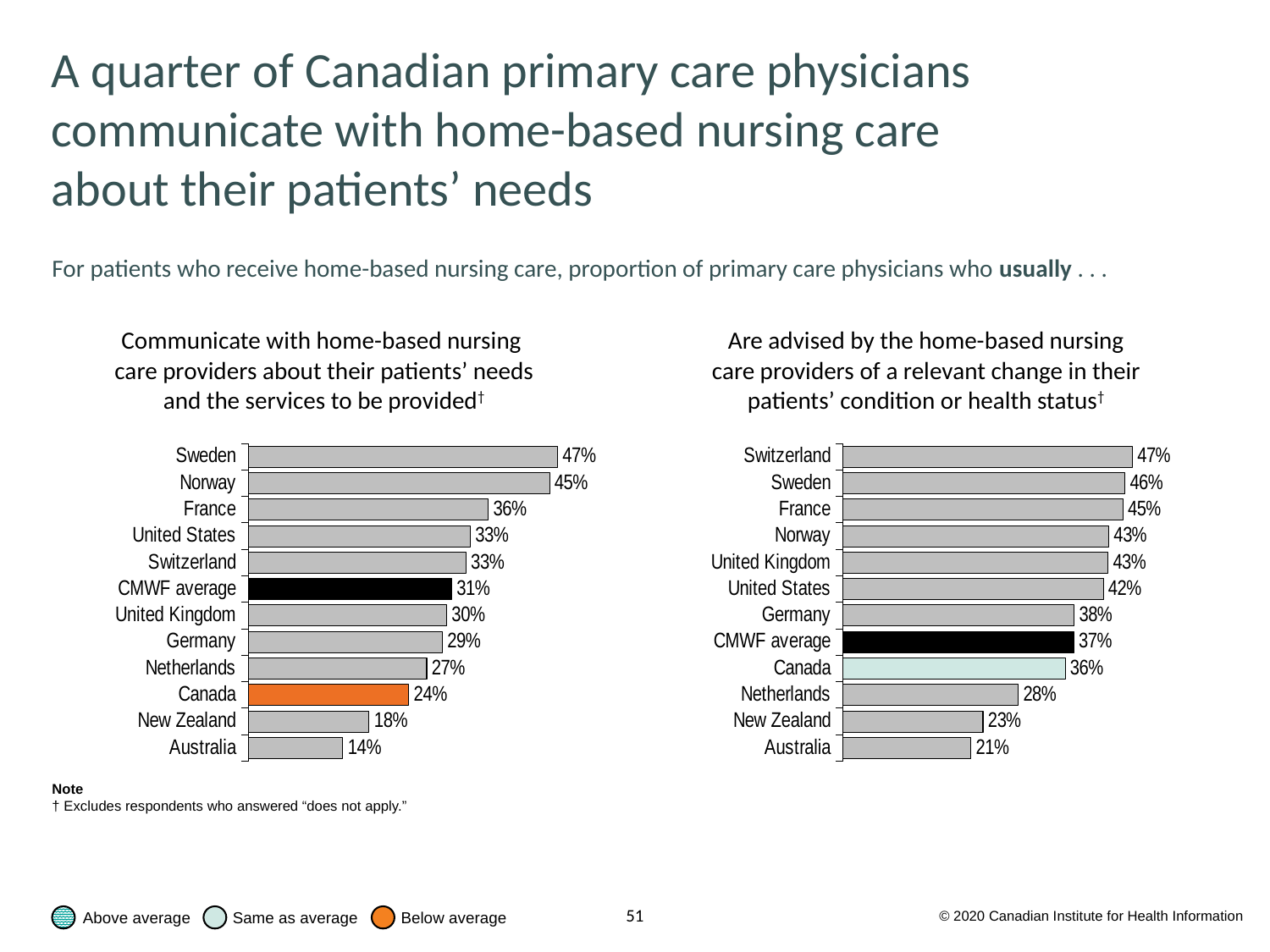

# A quarter of Canadian primary care physicians communicate with home-based nursing care about their patients’ needs
For patients who receive home-based nursing care, proportion of primary care physicians who usually . . .
Communicate with home-based nursing
care providers about their patients’ needs and the services to be provided†
Are advised by the home-based nursing care providers of a relevant change in their patients’ condition or health status†

### Chart

| Category | Series 1 |
|---|---|
| Australia | 0.142041952 |
| New Zealand | 0.181559094 |
| Canada | 0.241203831 |
| Netherlands | 0.268313396 |
| Germany | 0.292002872 |
| United Kingdom | 0.298340818 |
| CMWF average | 0.3058715664237954 |
| Switzerland | 0.327298877 |
| United States | 0.333949649 |
| France | 0.36095904 |
| Norway | 0.453383865 |
| Sweden | 0.465533836 |

### Chart

| Category | Series 1 |
|---|---|
| Australia | 0.207621244 |
| New Zealand | 0.227136939 |
| Netherlands | 0.284449926 |
| Canada | 0.36070606 |
| CMWF average | 0.374747284 |
| Germany | 0.375339082 |
| United States | 0.422719417 |
| United Kingdom | 0.430454215 |
| Norway | 0.431601589 |
| France | 0.454375709 |
| Sweden | 0.457969598 |
| Switzerland | 0.469846346 |
Note
† Excludes respondents who answered “does not apply.”
© 2020 Canadian Institute for Health Information
Above average
Same as average
Below average